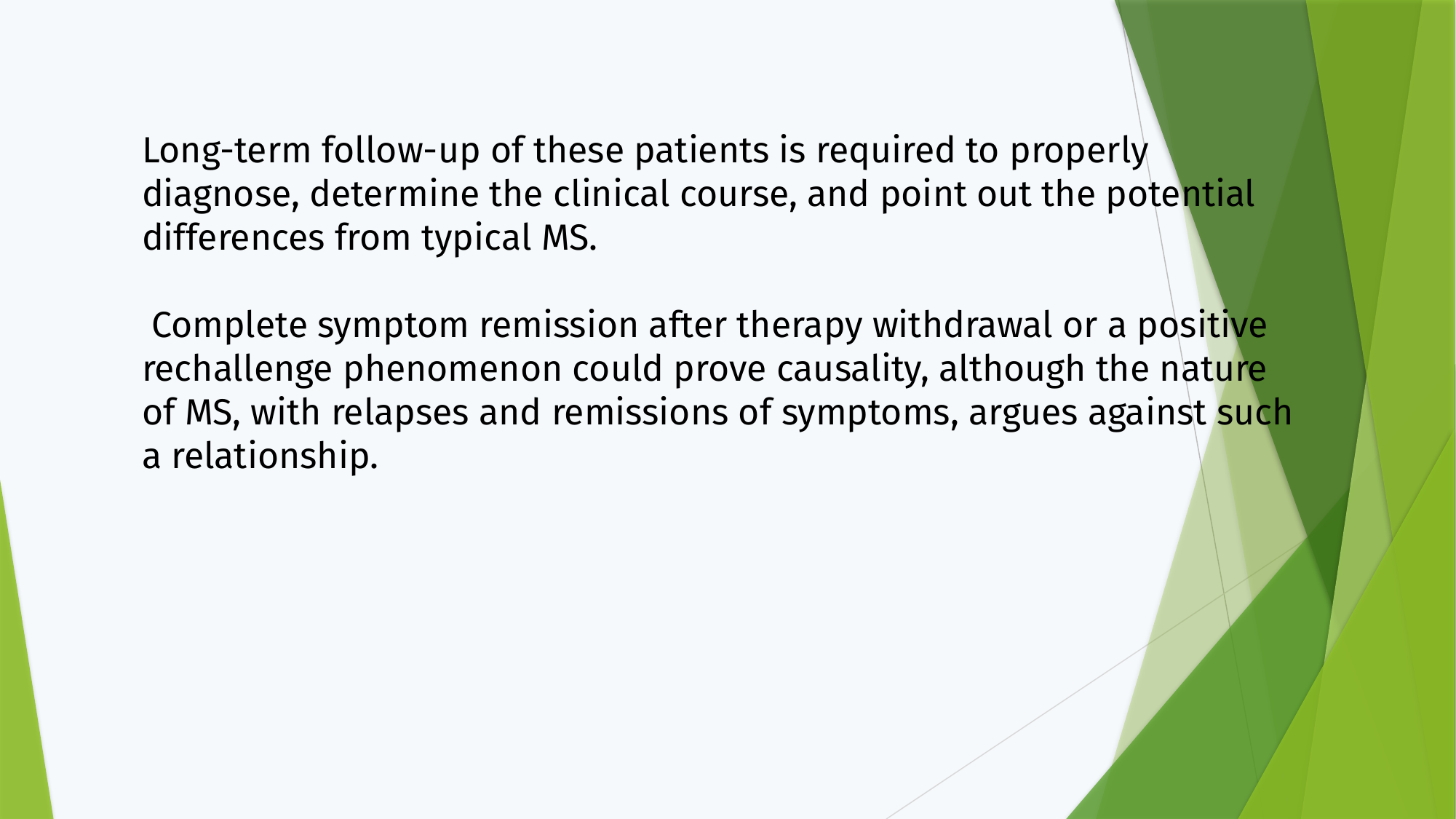

Long-term follow-up of these patients is required to properly diagnose, determine the clinical course, and point out the potential differences from typical MS.

 Complete symptom remission after therapy withdrawal or a positive rechallenge phenomenon could prove causality, although the nature of MS, with relapses and remissions of symptoms, argues against such a relationship.